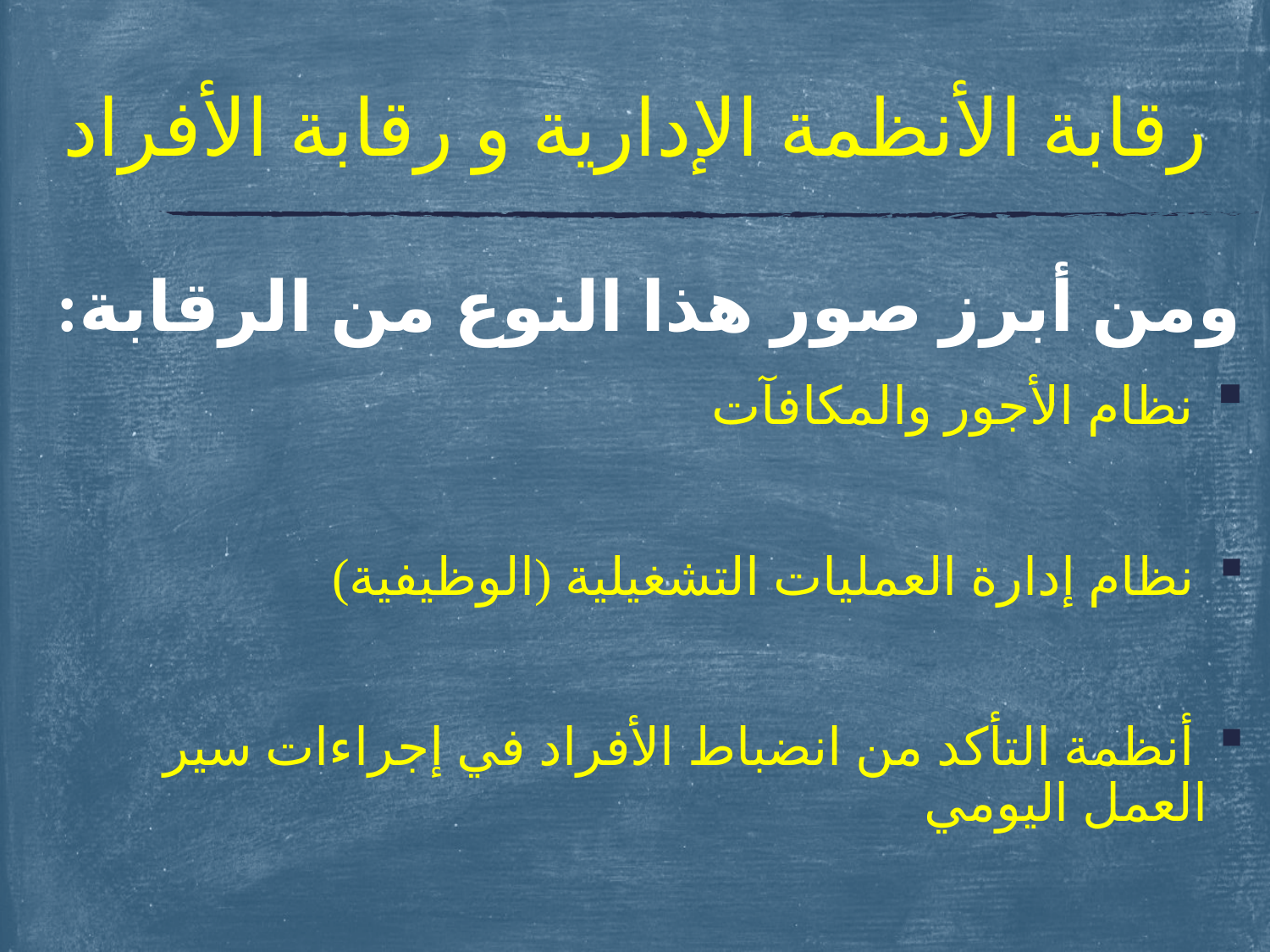

# رقابة الأنظمة الإدارية و رقابة الأفراد
ومن أبرز صور هذا النوع من الرقابة:
 نظام الأجور والمكافآت

 نظام إدارة العمليات التشغيلية (الوظيفية)

 أنظمة التأكد من انضباط الأفراد في إجراءات سير العمل اليومي